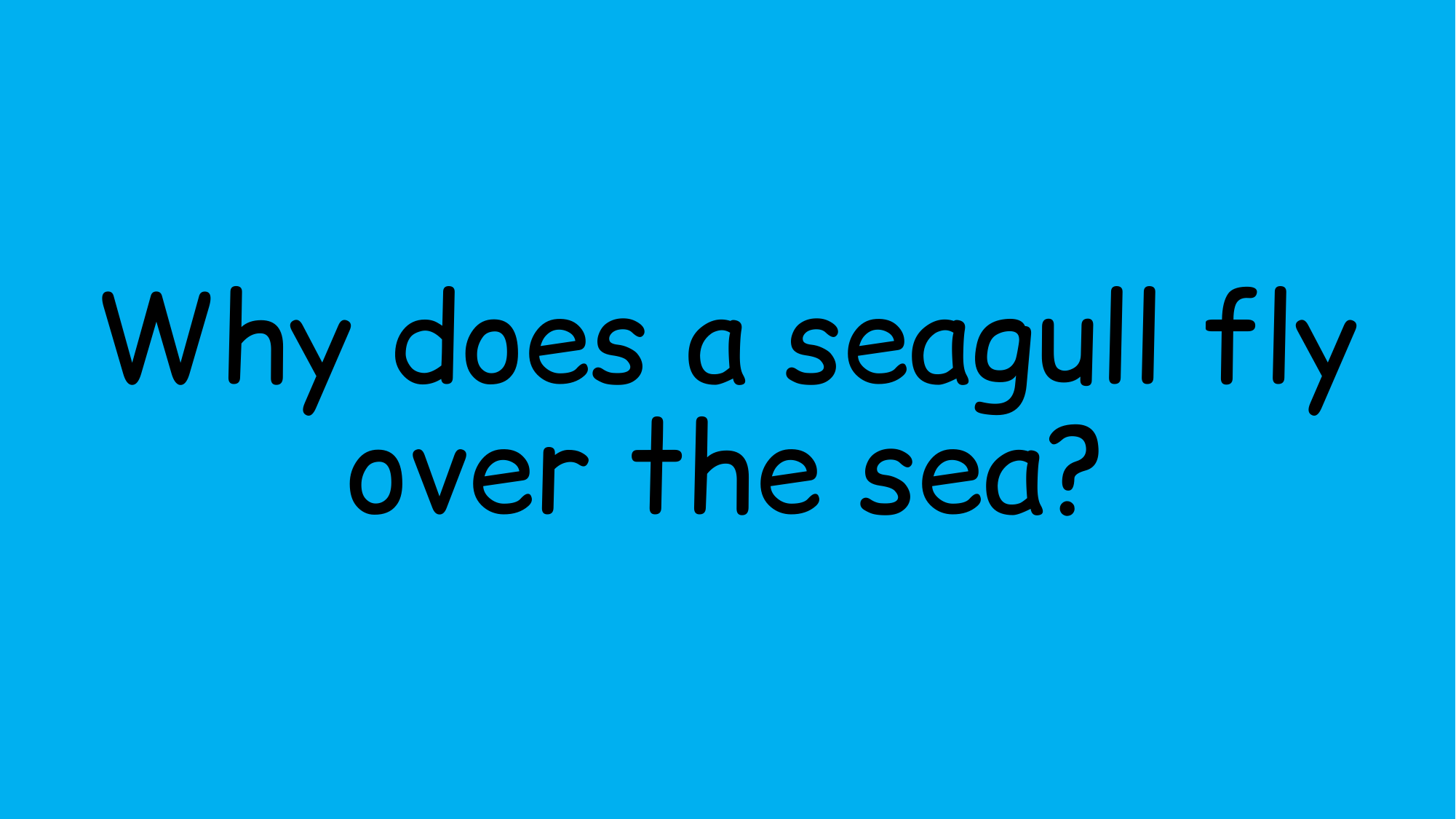

# Why does a seagull fly over the sea?